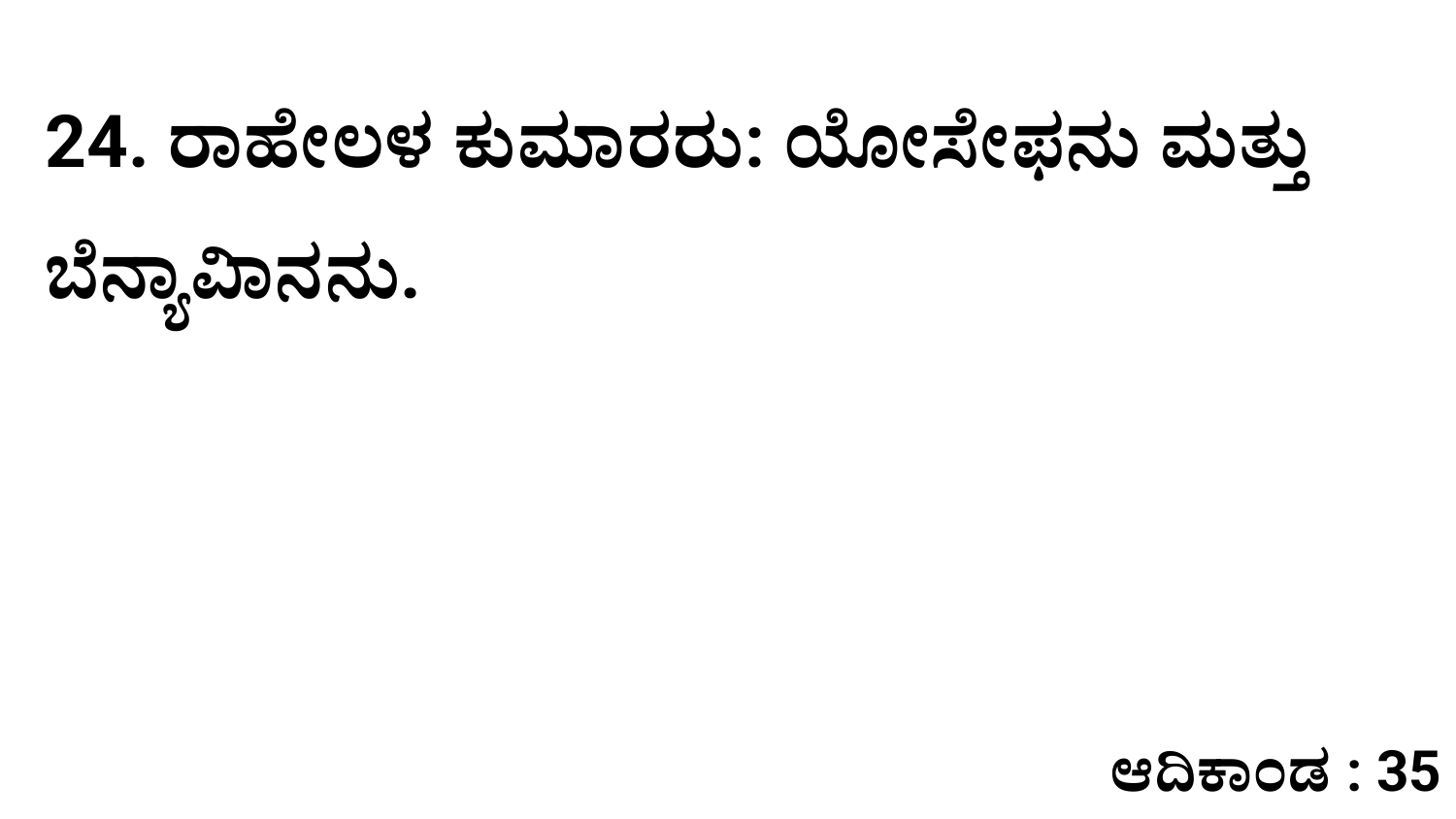

24. ರಾಹೇಲಳ ಕುಮಾರರು: ಯೋಸೇಫನು ಮತ್ತು ಬೆನ್ಯಾವಿಾನನು.
ಆದಿಕಾಂಡ : 35